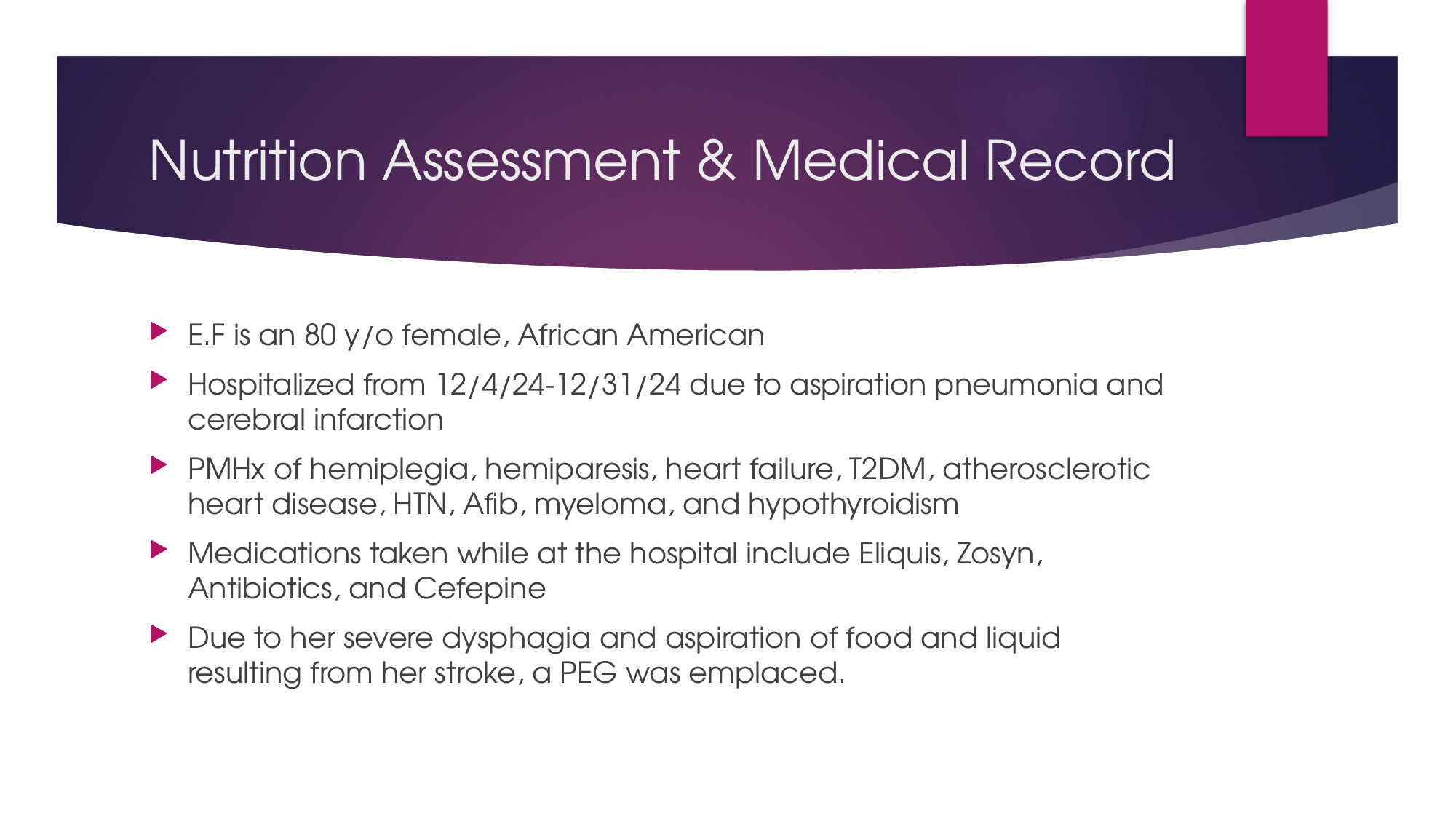

# Nutrition Assessment & Medical Record
E.F is an 80 y/o female, African American
Hospitalized from 12/4/24-12/31/24 due to aspiration pneumonia and cerebral infarction
PMHx of hemiplegia, hemiparesis, heart failure, T2DM, atherosclerotic heart disease, HTN, Afib, myeloma, and hypothyroidism
Medications taken while at the hospital include Eliquis, Zosyn, Antibiotics, and Cefepine
Due to her severe dysphagia and aspiration of food and liquid resulting from her stroke, a PEG was emplaced.